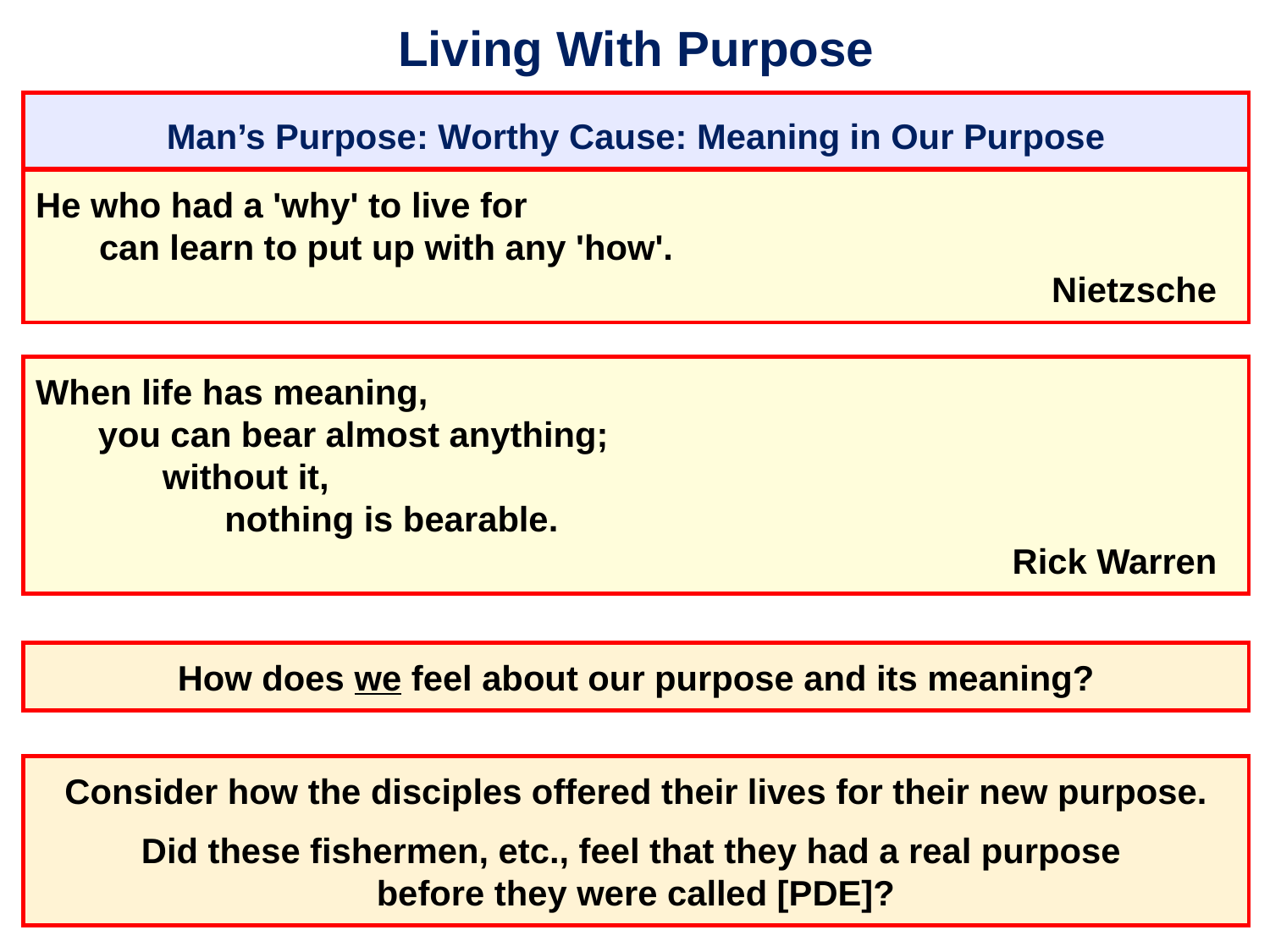

# Living With Purpose
Man’s Purpose: Worthy Cause: Meaning in Our Purpose
He who had a 'why' to live for
	can learn to put up with any 'how'.
									Nietzsche
When life has meaning,
	you can bear almost anything;
		without it,
			nothing is bearable.
										         Rick Warren
How does we feel about our purpose and its meaning?
Consider how the disciples offered their lives for their new purpose.

Did these fishermen, etc., feel that they had a real purpose
before they were called [PDE]?